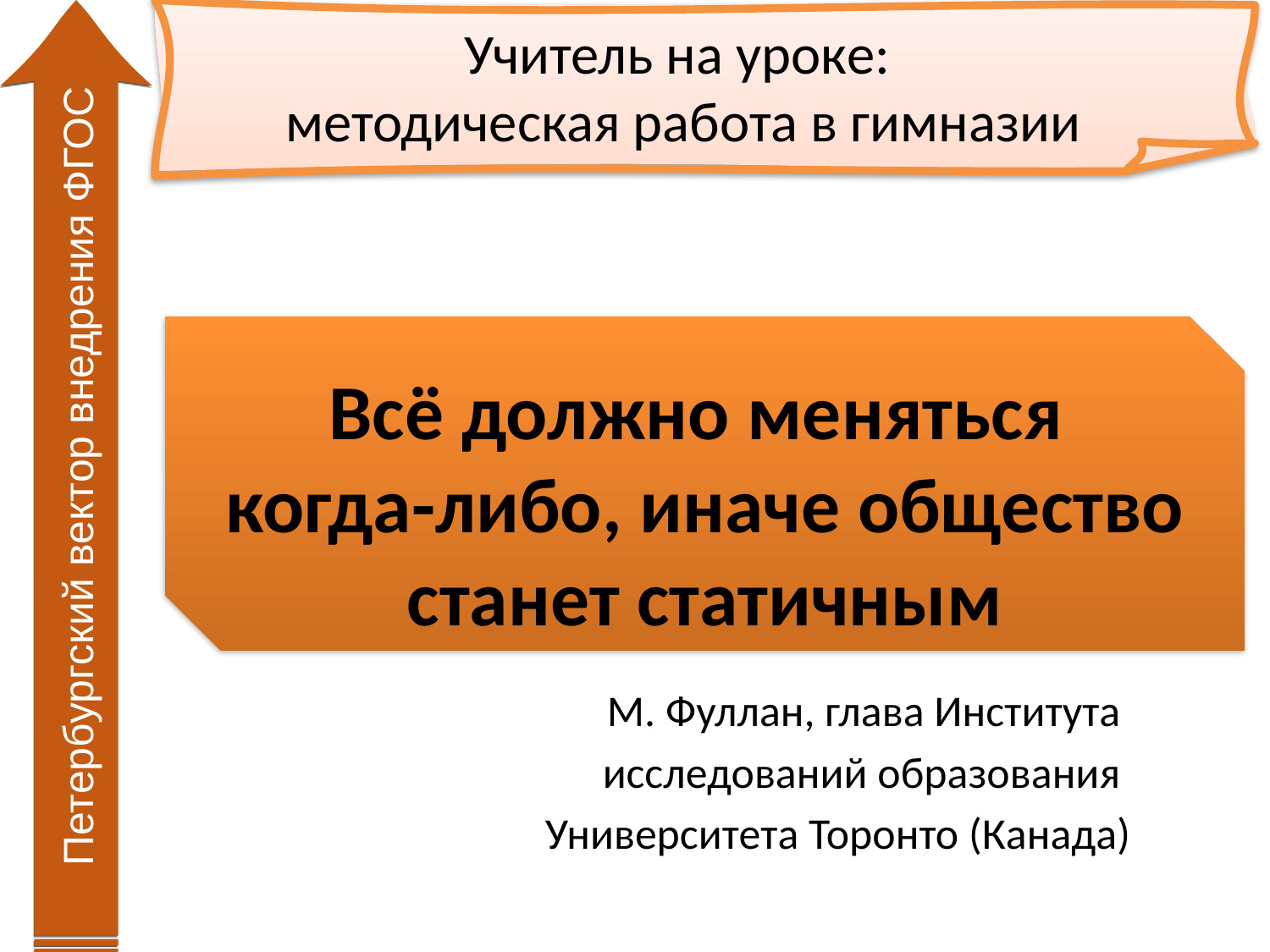

Учитель на уроке:
методическая работа в гимназии

Всё должно меняться
когда-либо, иначе общество станет статичным
Петербургский вектор внедрения ФГОС
М. Фуллан, глава Института
исследований образования
Университета Торонто (Канада)